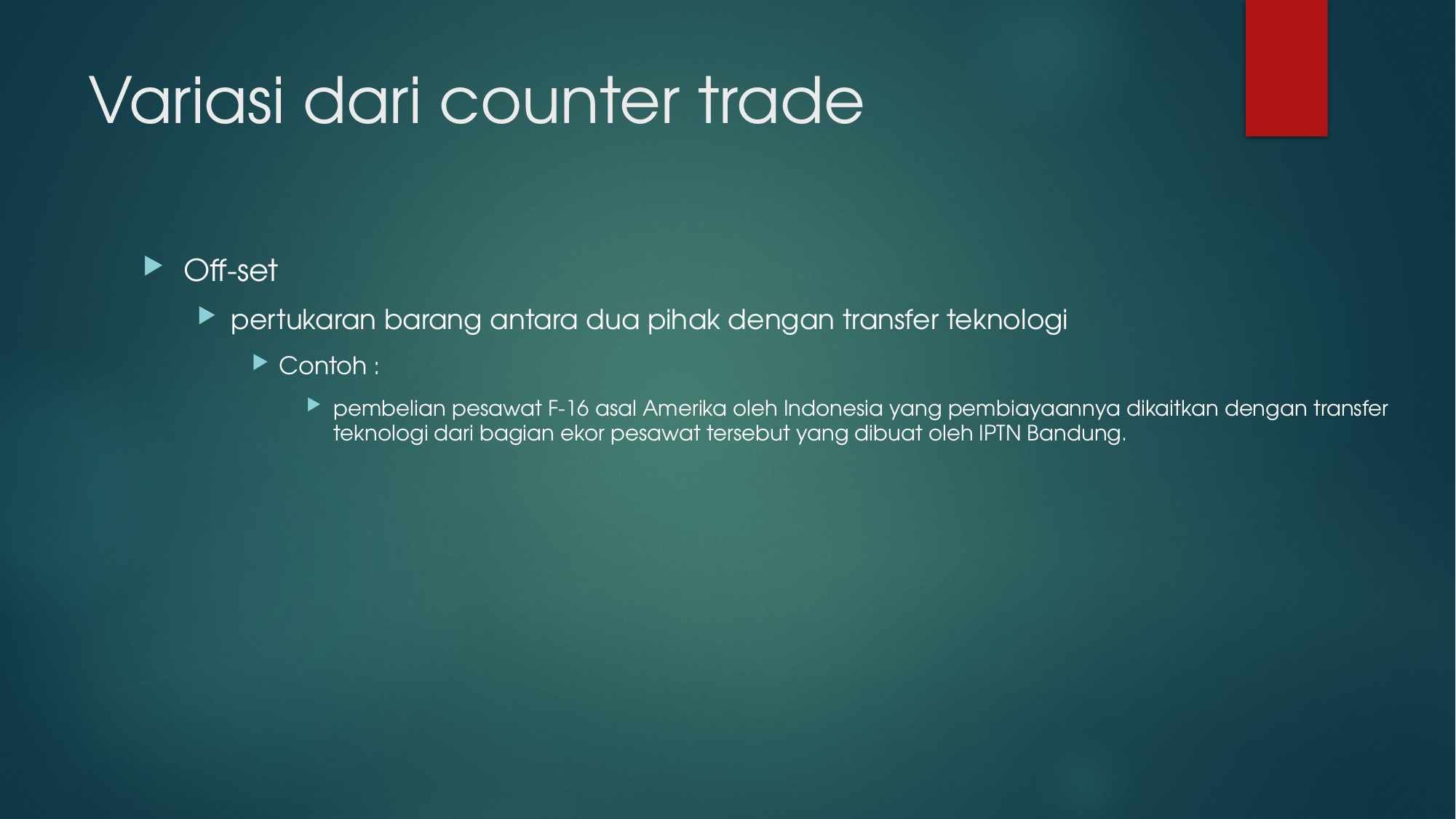

# Variasi dari counter trade
Off-set
pertukaran barang antara dua pihak dengan transfer teknologi
Contoh :
pembelian pesawat F-16 asal Amerika oleh Indonesia yang pembiayaannya dikaitkan dengan transfer teknologi dari bagian ekor pesawat tersebut yang dibuat oleh IPTN Bandung.